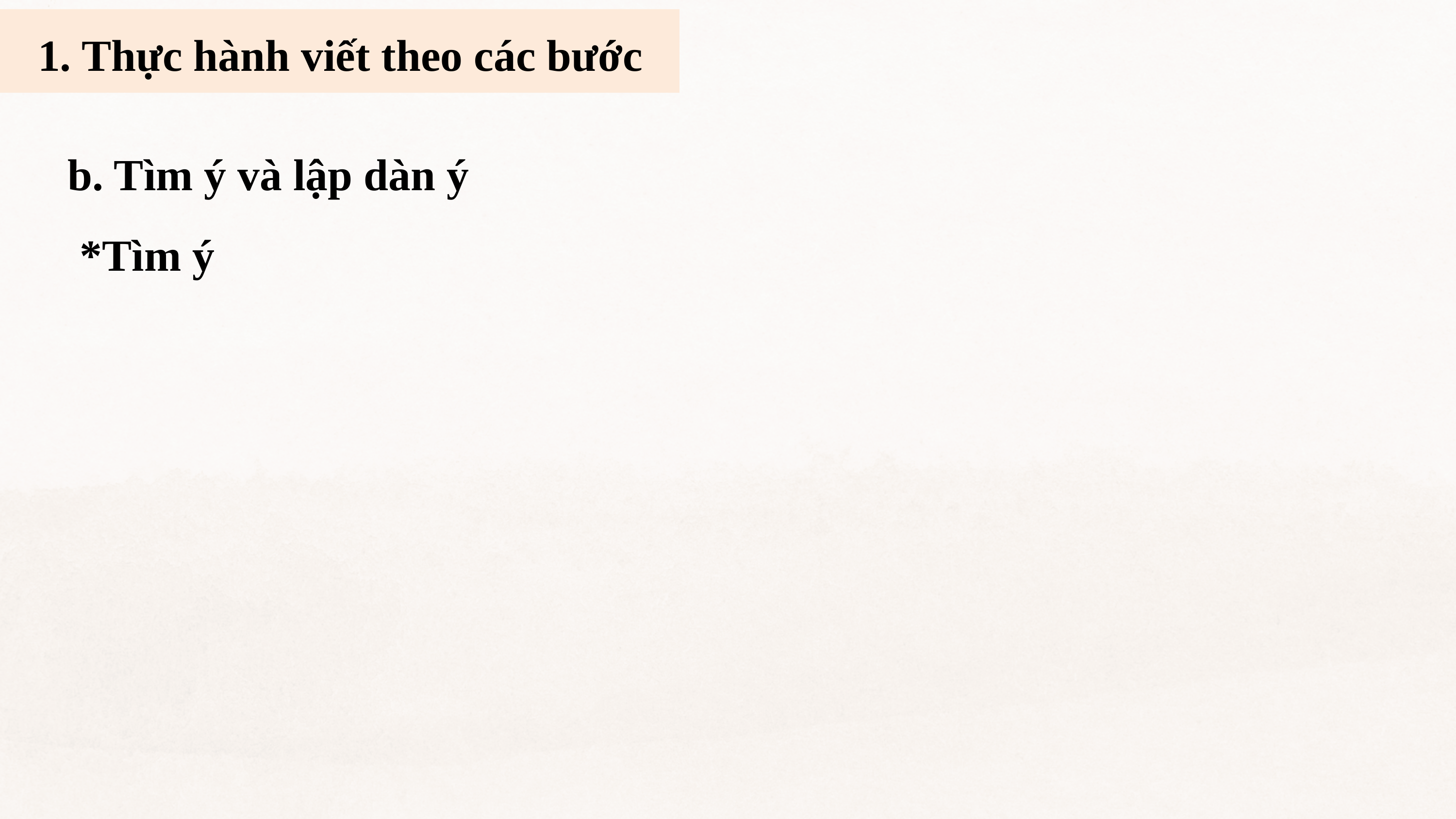

1. Thực hành viết theo các bước
b. Tìm ý và lập dàn ý
*Tìm ý